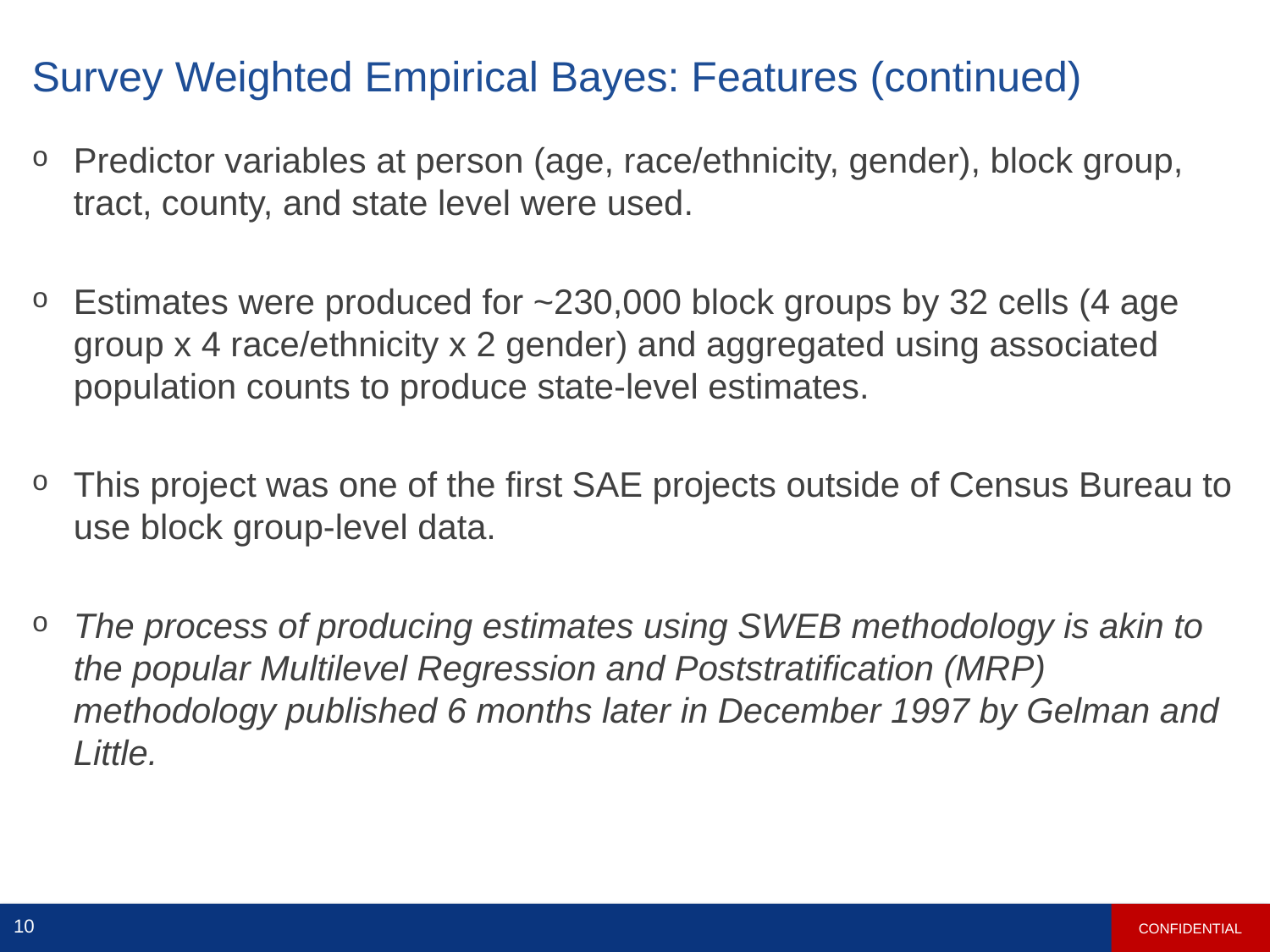

# Survey Weighted Empirical Bayes: Features (continued)
Predictor variables at person (age, race/ethnicity, gender), block group, tract, county, and state level were used.

Estimates were produced for ~230,000 block groups by 32 cells (4 age group x 4 race/ethnicity x 2 gender) and aggregated using associated population counts to produce state-level estimates.

This project was one of the first SAE projects outside of Census Bureau to use block group-level data.

The process of producing estimates using SWEB methodology is akin to the popular Multilevel Regression and Poststratification (MRP) methodology published 6 months later in December 1997 by Gelman and Little.

CONFIDENTIAL
10